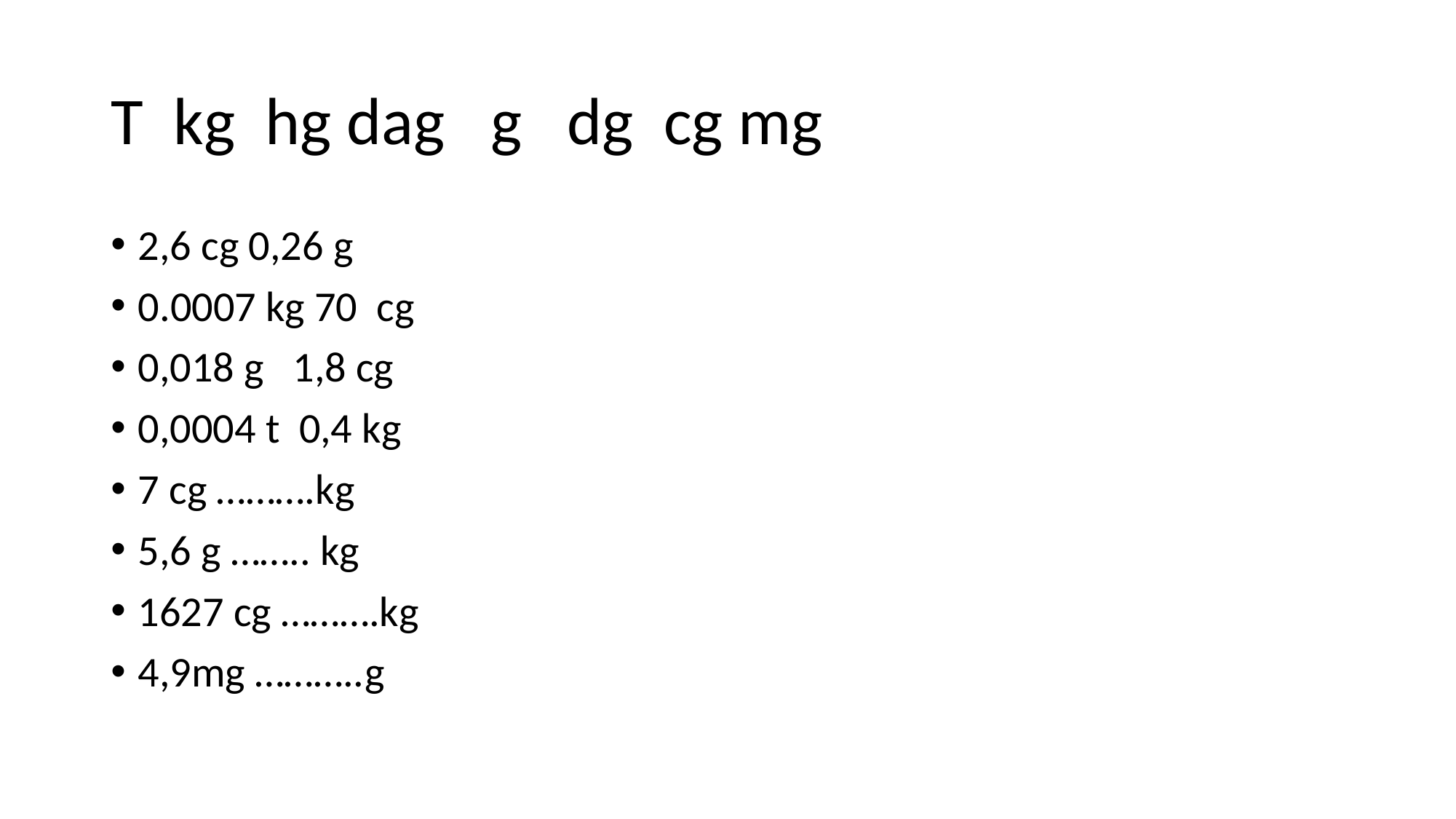

# T  kg  hg dag   g   dg  cg mg
2,6 cg 0,26 g
0.0007 kg 70  cg
0,018 g   1,8 cg
0,0004 t  0,4 kg
7 cg ……….kg
5,6 g …….. kg
1627 cg ……….kg
4,9mg ………..g